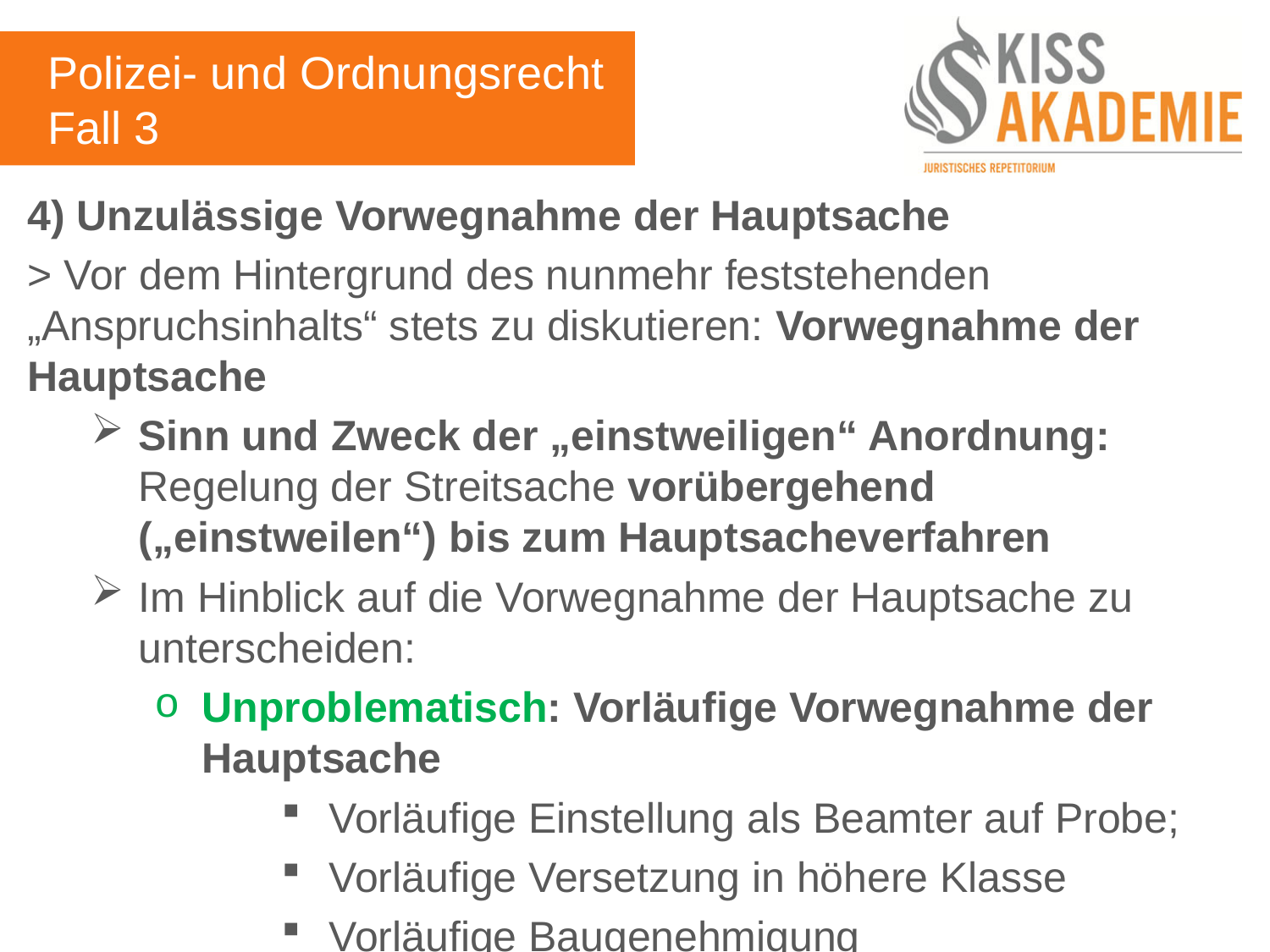

Polizei- und Ordnungsrecht
Fall 3
4) Unzulässige Vorwegnahme der Hauptsache
> Vor dem Hintergrund des nunmehr feststehenden „Anspruchsinhalts“ stets zu diskutieren: Vorwegnahme der Hauptsache
Sinn und Zweck der „einstweiligen“ Anordnung: Regelung der Streitsache vorübergehend („einstweilen“) bis zum Hauptsacheverfahren
Im Hinblick auf die Vorwegnahme der Hauptsache zu unterscheiden:
Unproblematisch: Vorläufige Vorwegnahme der Hauptsache
Vorläufige Einstellung als Beamter auf Probe;
Vorläufige Versetzung in höhere Klasse
Vorläufige Baugenehmigung